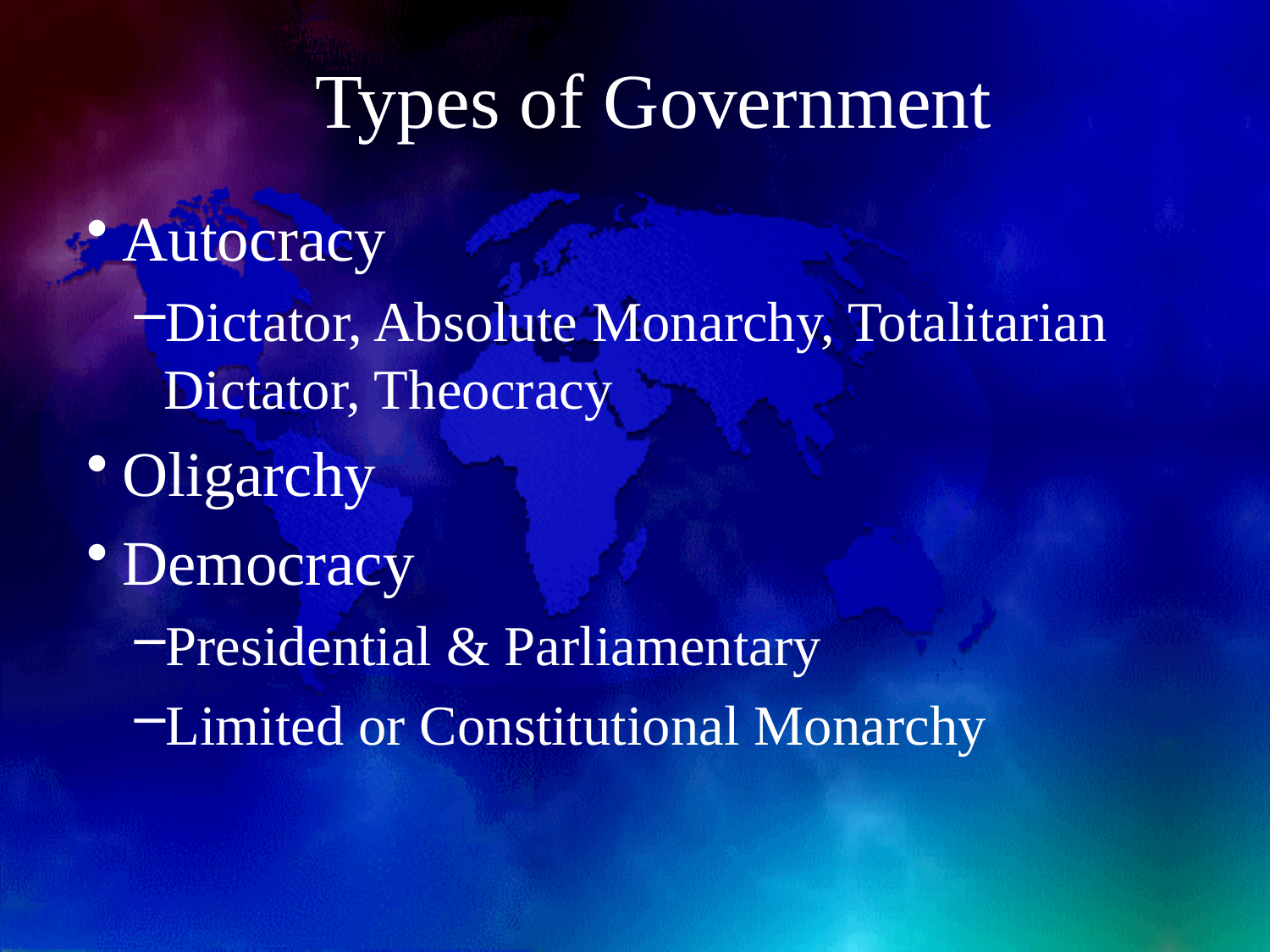

# Types of Government
Autocracy
Dictator, Absolute Monarchy, Totalitarian Dictator, Theocracy
Oligarchy
Democracy
Presidential & Parliamentary
Limited or Constitutional Monarchy